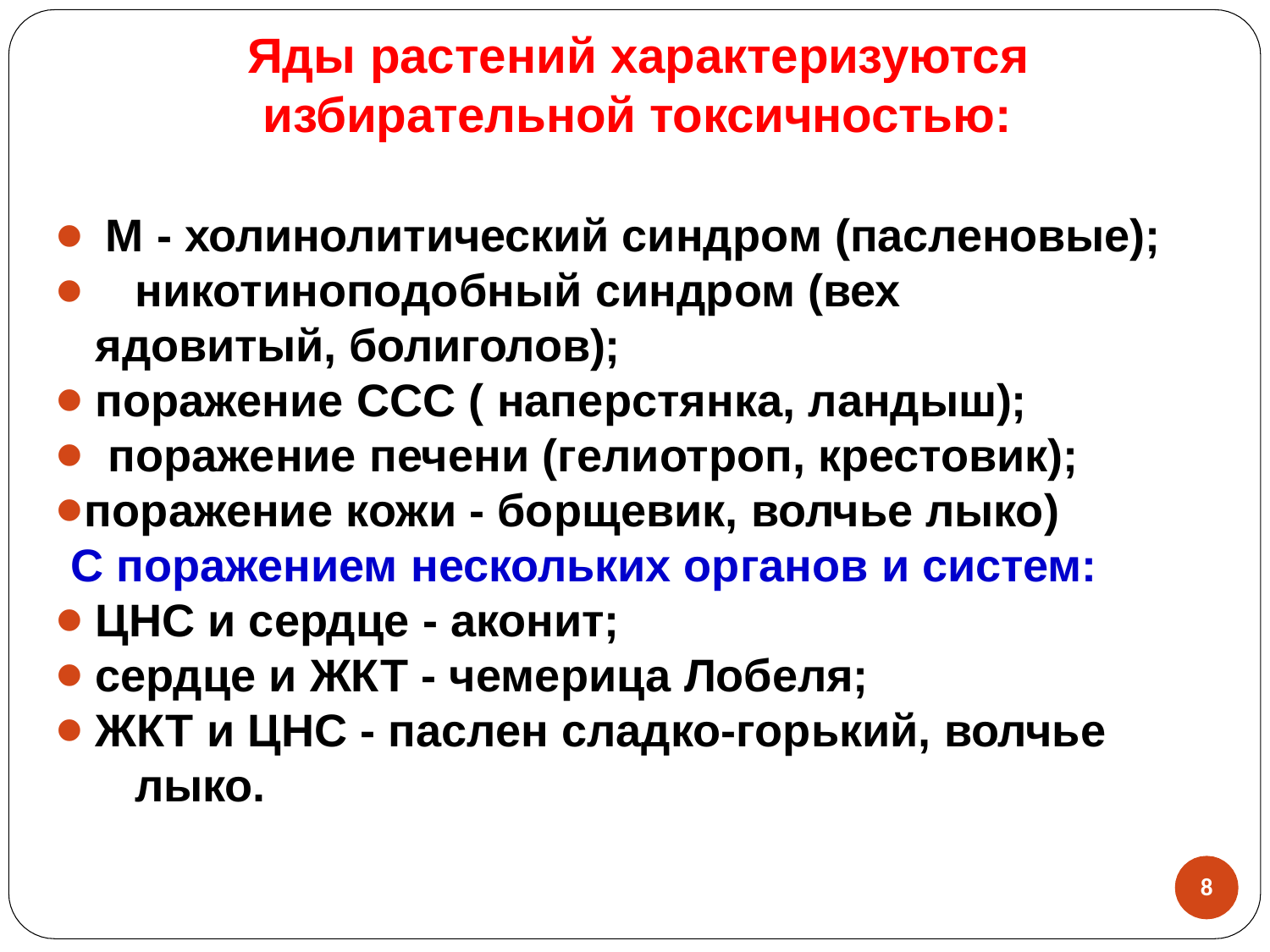

# Яды растений характеризуются избирательной токсичностью:
М - холинолитический синдром (пасленовые);
	никотиноподобный синдром (вех	ядовитый, болиголов);
поражение ССС ( наперстянка, ландыш);
поражение печени (гелиотроп, крестовик);
	поражение кожи - борщевик, волчье лыко) С поражением нескольких органов и систем:
ЦНС и сердце - аконит;
сердце и ЖКТ - чемерица Лобеля;
ЖКТ и ЦНС - паслен сладко-горький, волчье 	лыко.

8